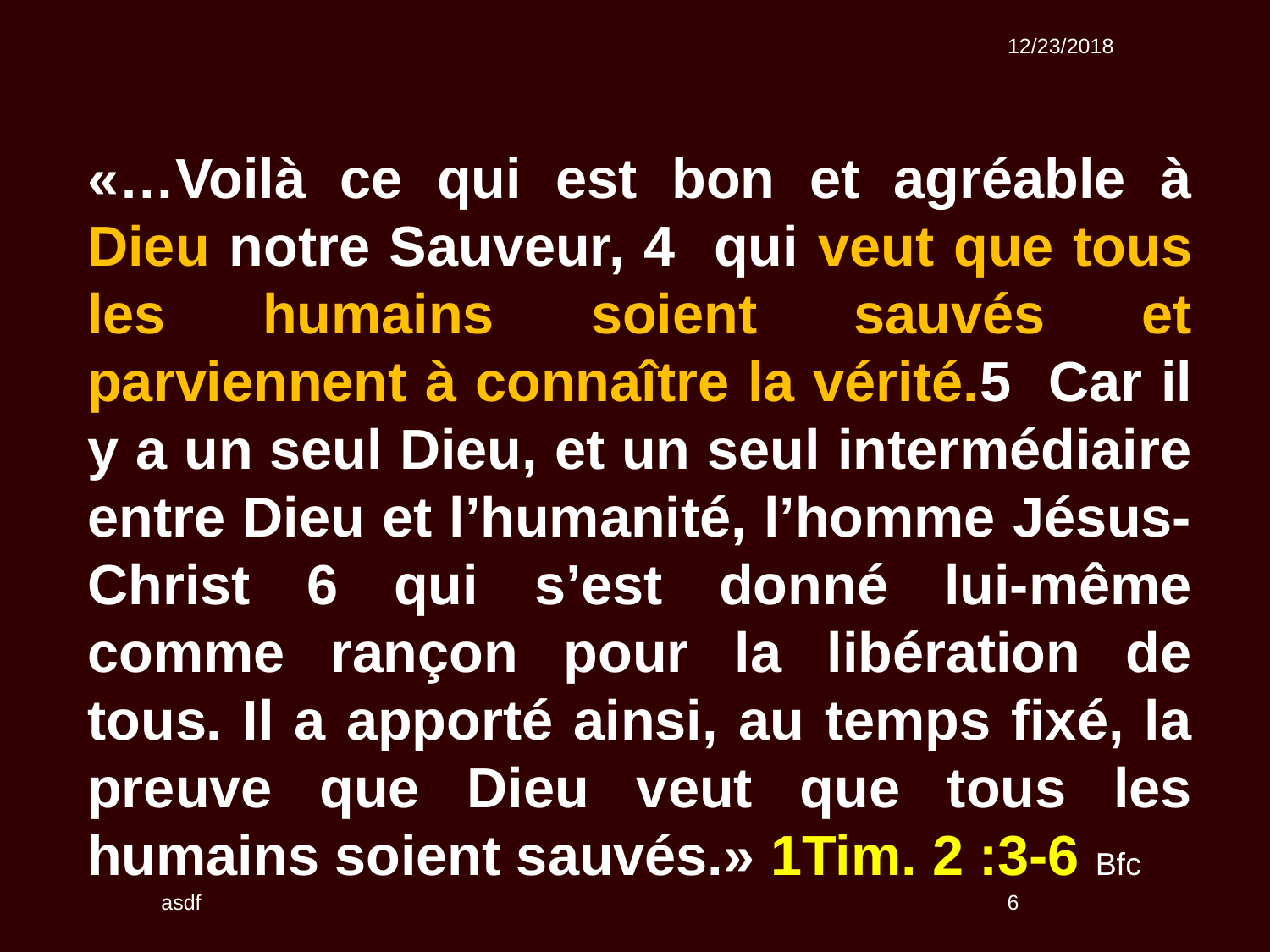

12/23/2018
«…Voilà ce qui est bon et agréable à Dieu notre Sauveur, 4  qui veut que tous les humains soient sauvés et parviennent à connaître la vérité.5  Car il y a un seul Dieu, et un seul intermédiaire entre Dieu et l’humanité, l’homme Jésus-Christ 6 qui s’est donné lui-même comme rançon pour la libération de tous. Il a apporté ainsi, au temps fixé, la preuve que Dieu veut que tous les humains soient sauvés.» 1Tim. 2 :3-6 Bfc
asdf
6